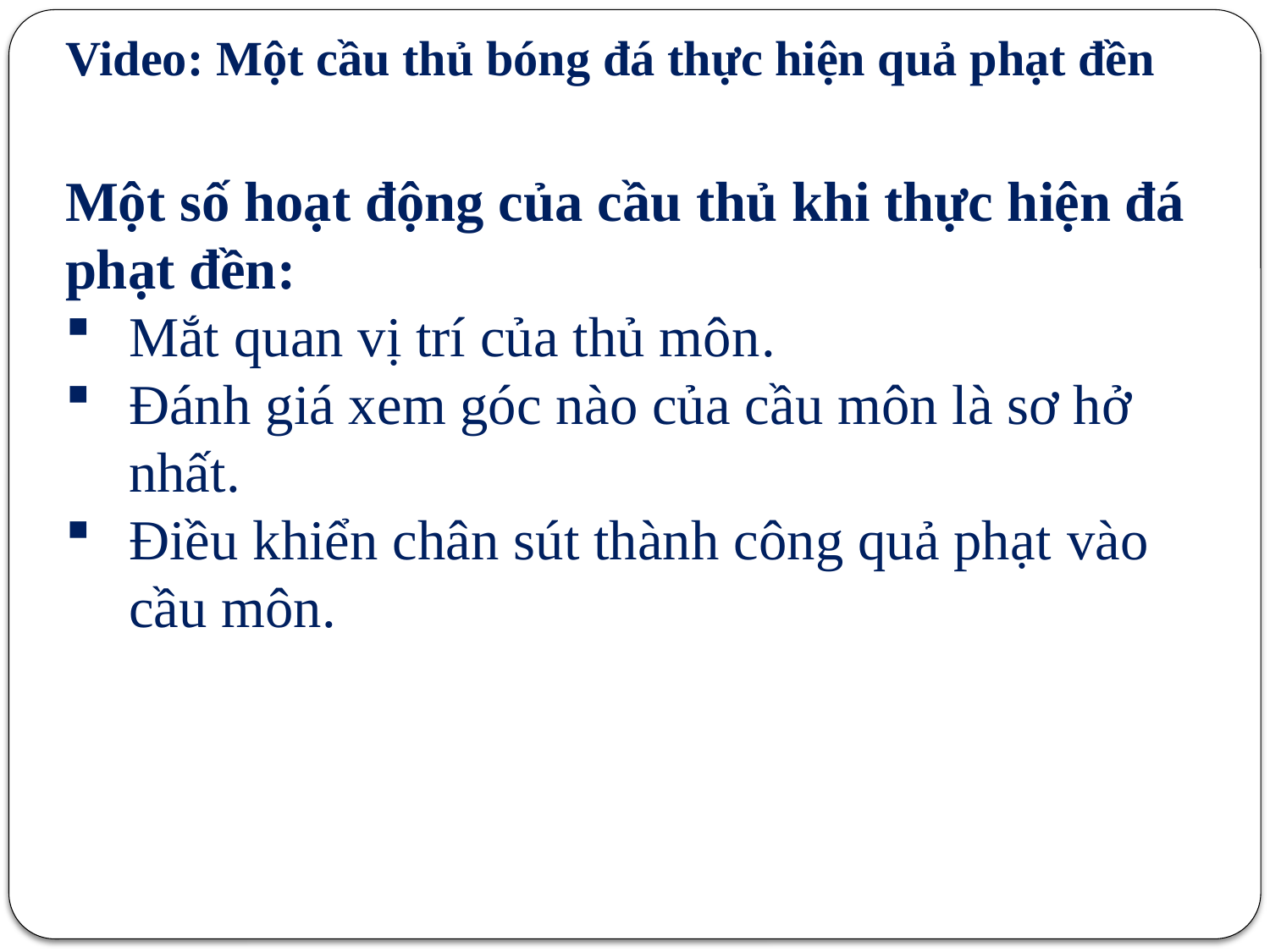

Video: Một cầu thủ bóng đá thực hiện quả phạt đền
Một số hoạt động của cầu thủ khi thực hiện đá phạt đền:
Mắt quan vị trí của thủ môn.
Đánh giá xem góc nào của cầu môn là sơ hở nhất.
Điều khiển chân sút thành công quả phạt vào cầu môn.